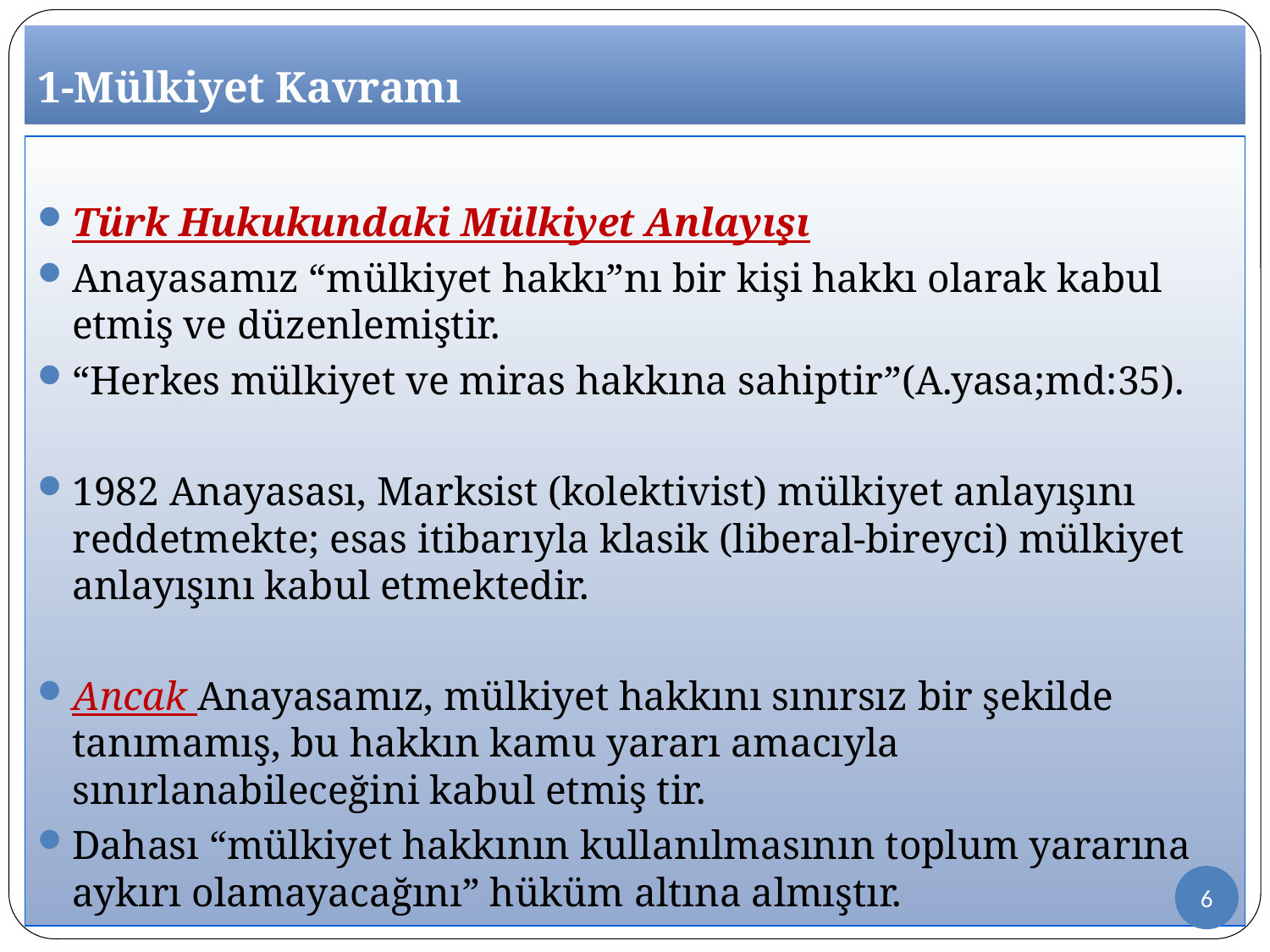

# 1-Mülkiyet Kavramı

Türk Hukukundaki Mülkiyet Anlayışı
Anayasamız “mülkiyet hakkı”nı bir kişi hakkı olarak kabul etmiş ve düzenlemiştir.
“Herkes mülkiyet ve miras hakkına sahiptir”(A.yasa;md:35).

1982 Anayasası, Marksist (kolektivist) mülkiyet anlayışını reddetmekte; esas itibarıyla klasik (liberal-bireyci) mülkiyet anlayışını kabul etmektedir.

Ancak Anayasamız, mülkiyet hakkını sınırsız bir şekilde tanımamış, bu hakkın kamu yararı amacıyla sınırlanabileceğini kabul etmiş tir.
Dahası “mülkiyet hakkının kullanılmasının toplum yararına aykırı olamayacağını” hüküm altına almıştır.
6